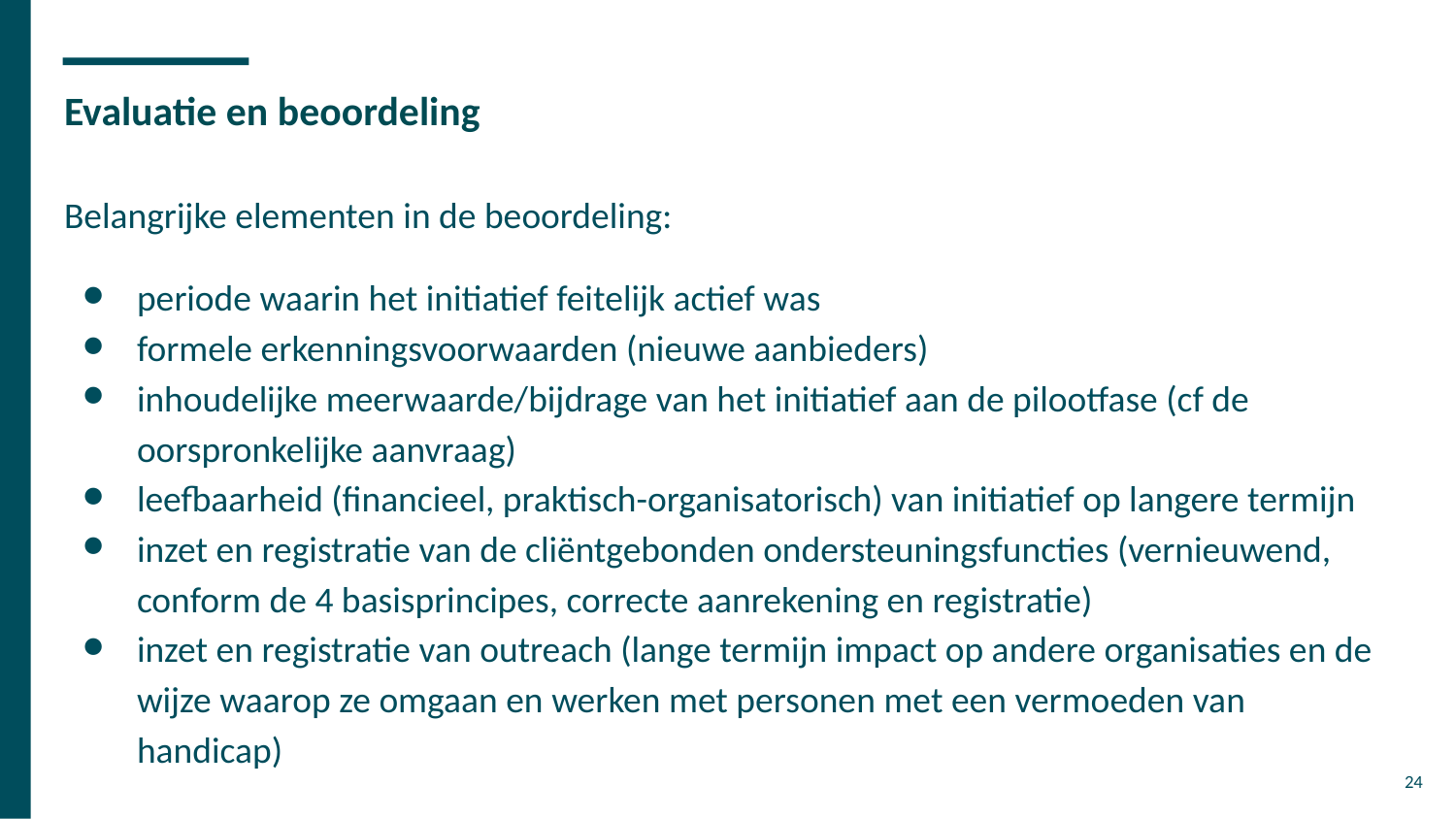

# Evaluatie en beoordeling
Belangrijke elementen in de beoordeling:
periode waarin het initiatief feitelijk actief was
formele erkenningsvoorwaarden (nieuwe aanbieders)
inhoudelijke meerwaarde/bijdrage van het initiatief aan de pilootfase (cf de oorspronkelijke aanvraag)
leefbaarheid (financieel, praktisch-organisatorisch) van initiatief op langere termijn
inzet en registratie van de cliëntgebonden ondersteuningsfuncties (vernieuwend, conform de 4 basisprincipes, correcte aanrekening en registratie)
inzet en registratie van outreach (lange termijn impact op andere organisaties en de wijze waarop ze omgaan en werken met personen met een vermoeden van handicap)

24